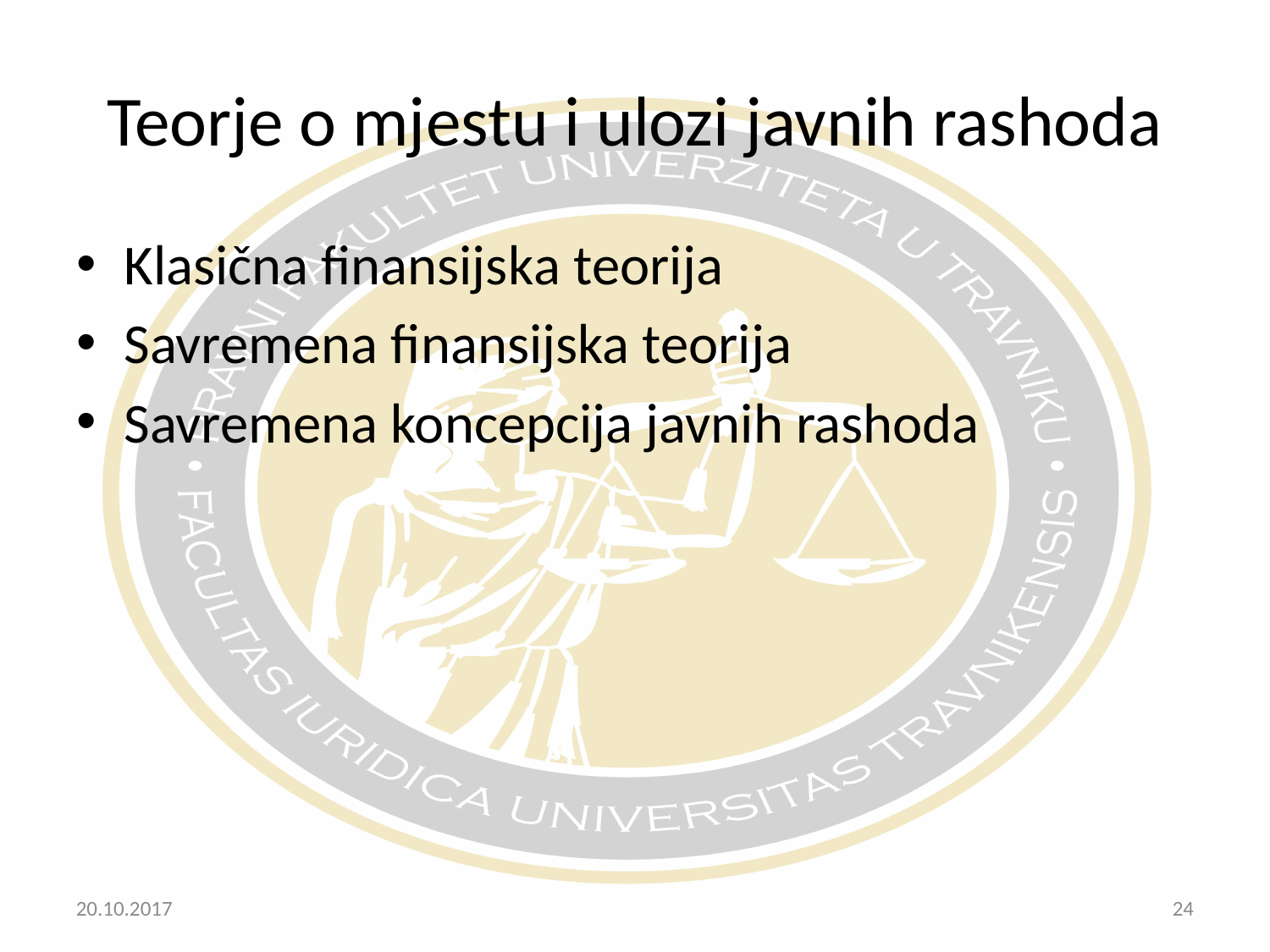

Teorje o mjestu i ulozi javnih rashoda
Klasična finansijska teorija
Savremena finansijska teorija
Savremena koncepcija javnih rashoda
20.10.2017
24